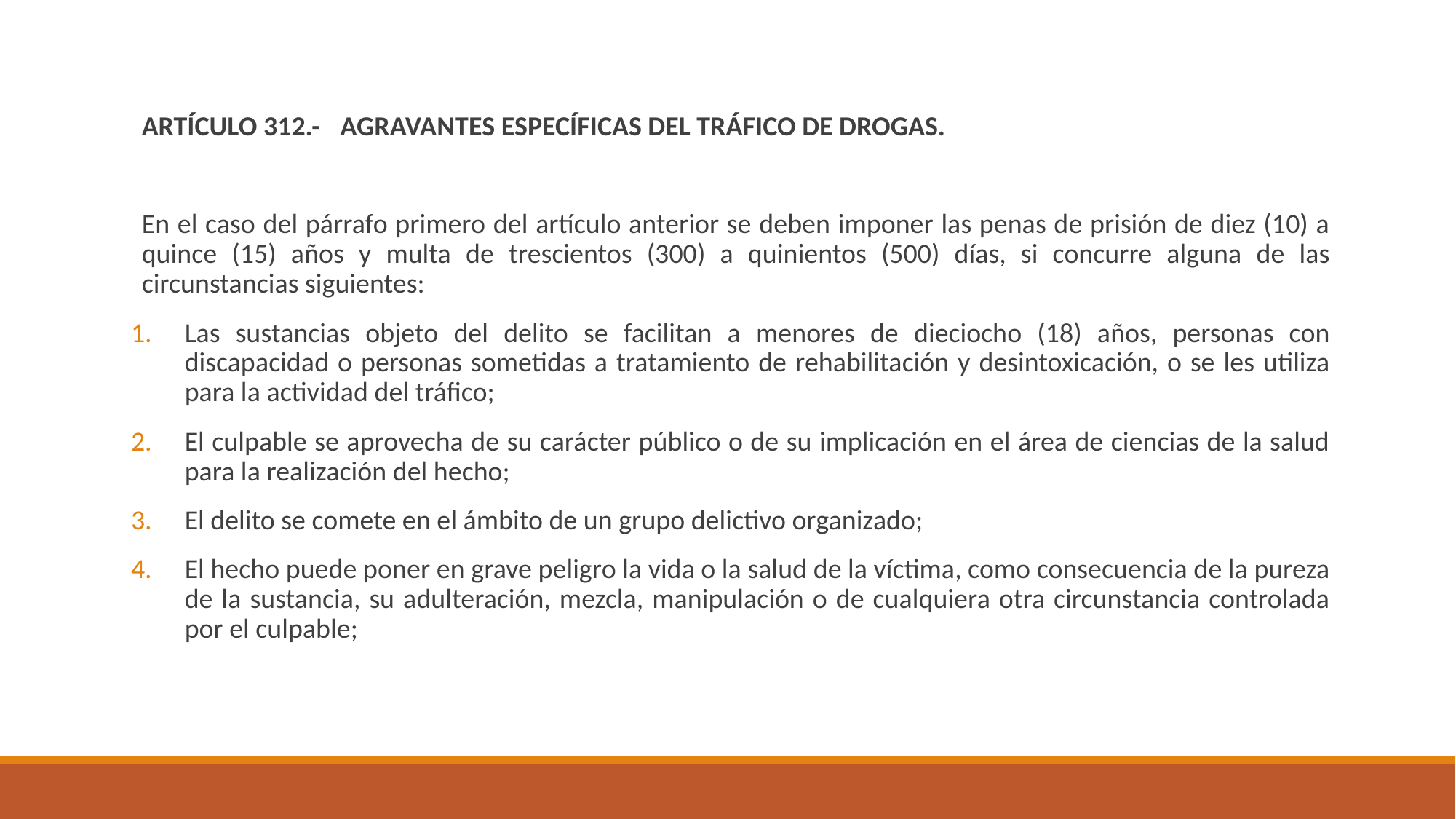

ARTÍCULO 312.-	AGRAVANTES ESPECÍFICAS DEL TRÁFICO DE DROGAS.

En el caso del párrafo primero del artículo anterior se deben imponer las penas de prisión de diez (10) a quince (15) años y multa de trescientos (300) a quinientos (500) días, si concurre alguna de las circunstancias siguientes:
Las sustancias objeto del delito se facilitan a menores de dieciocho (18) años, personas con discapacidad o personas sometidas a tratamiento de rehabilitación y desintoxicación, o se les utiliza para la actividad del tráfico;
El culpable se aprovecha de su carácter público o de su implicación en el área de ciencias de la salud para la realización del hecho;
El delito se comete en el ámbito de un grupo delictivo organizado;
El hecho puede poner en grave peligro la vida o la salud de la víctima, como consecuencia de la pureza de la sustancia, su adulteración, mezcla, manipulación o de cualquiera otra circunstancia controlada por el culpable;